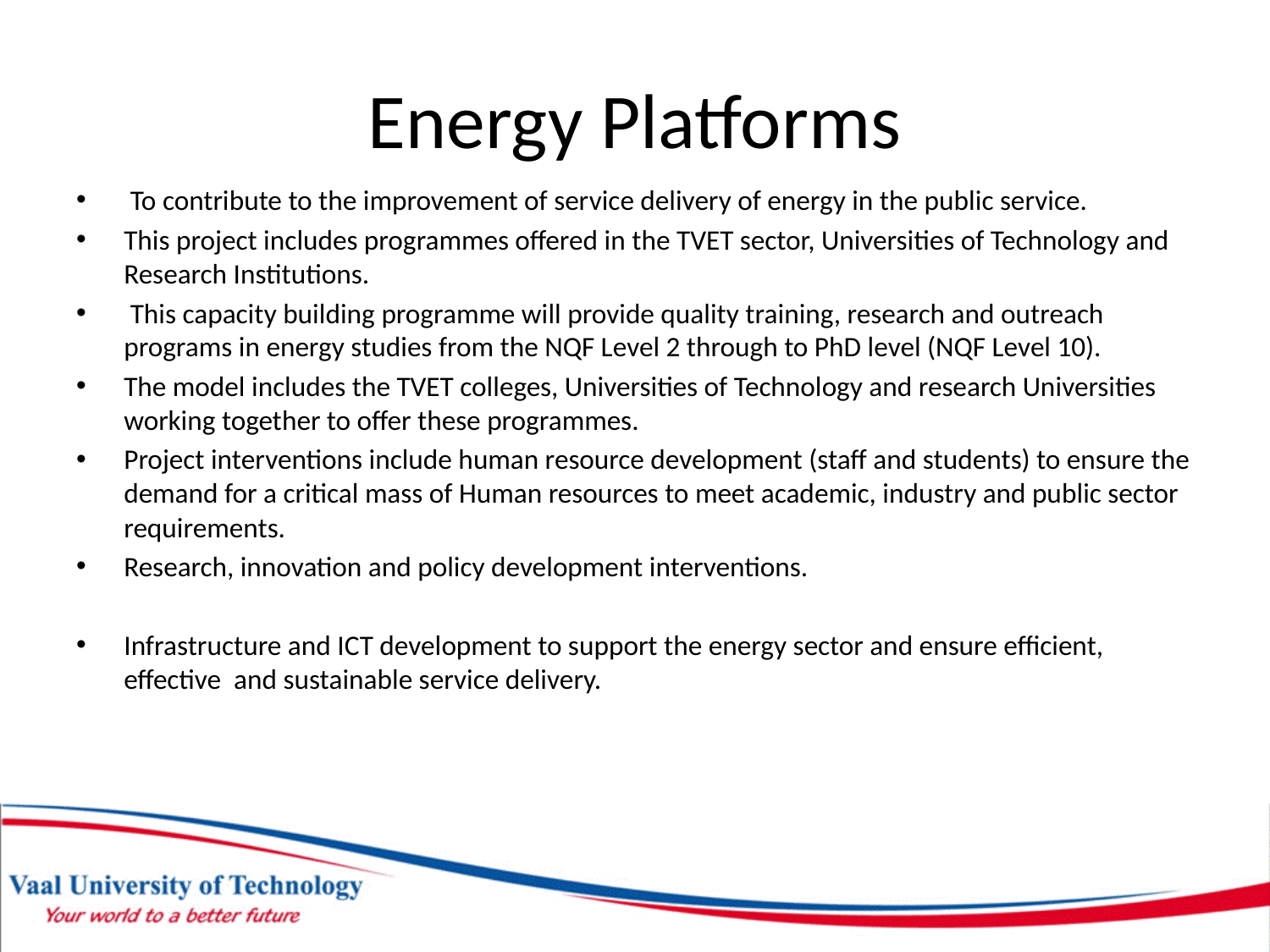

# Energy Platforms
 To contribute to the improvement of service delivery of energy in the public service.
This project includes programmes offered in the TVET sector, Universities of Technology and Research Institutions.
 This capacity building programme will provide quality training, research and outreach programs in energy studies from the NQF Level 2 through to PhD level (NQF Level 10).
The model includes the TVET colleges, Universities of Technology and research Universities working together to offer these programmes.
Project interventions include human resource development (staff and students) to ensure the demand for a critical mass of Human resources to meet academic, industry and public sector requirements.
Research, innovation and policy development interventions.

Infrastructure and ICT development to support the energy sector and ensure efficient, effective  and sustainable service delivery.